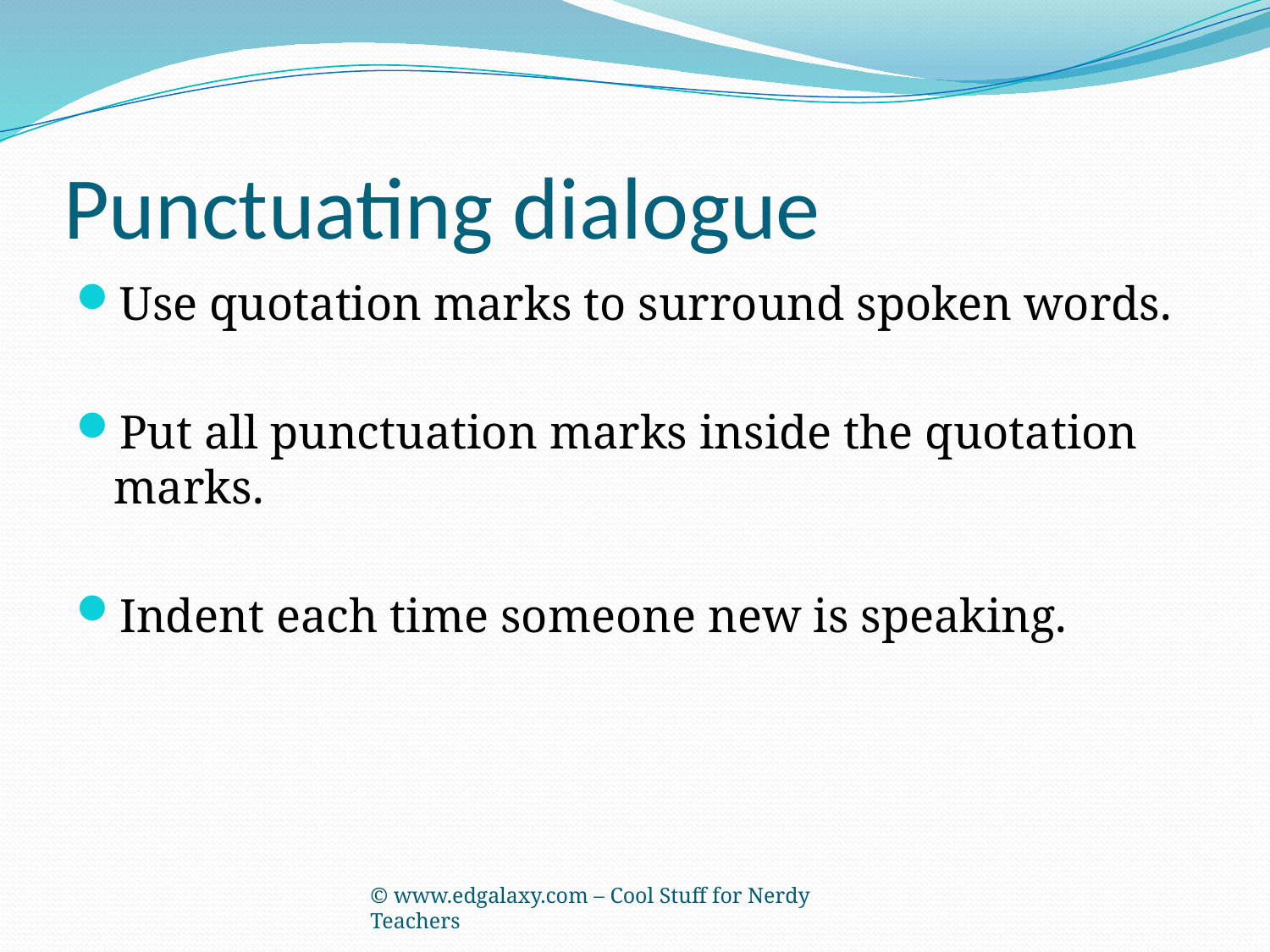

# Punctuating dialogue
Use quotation marks to surround spoken words.

Put all punctuation marks inside the quotation marks.

Indent each time someone new is speaking.
© www.edgalaxy.com – Cool Stuff for Nerdy Teachers